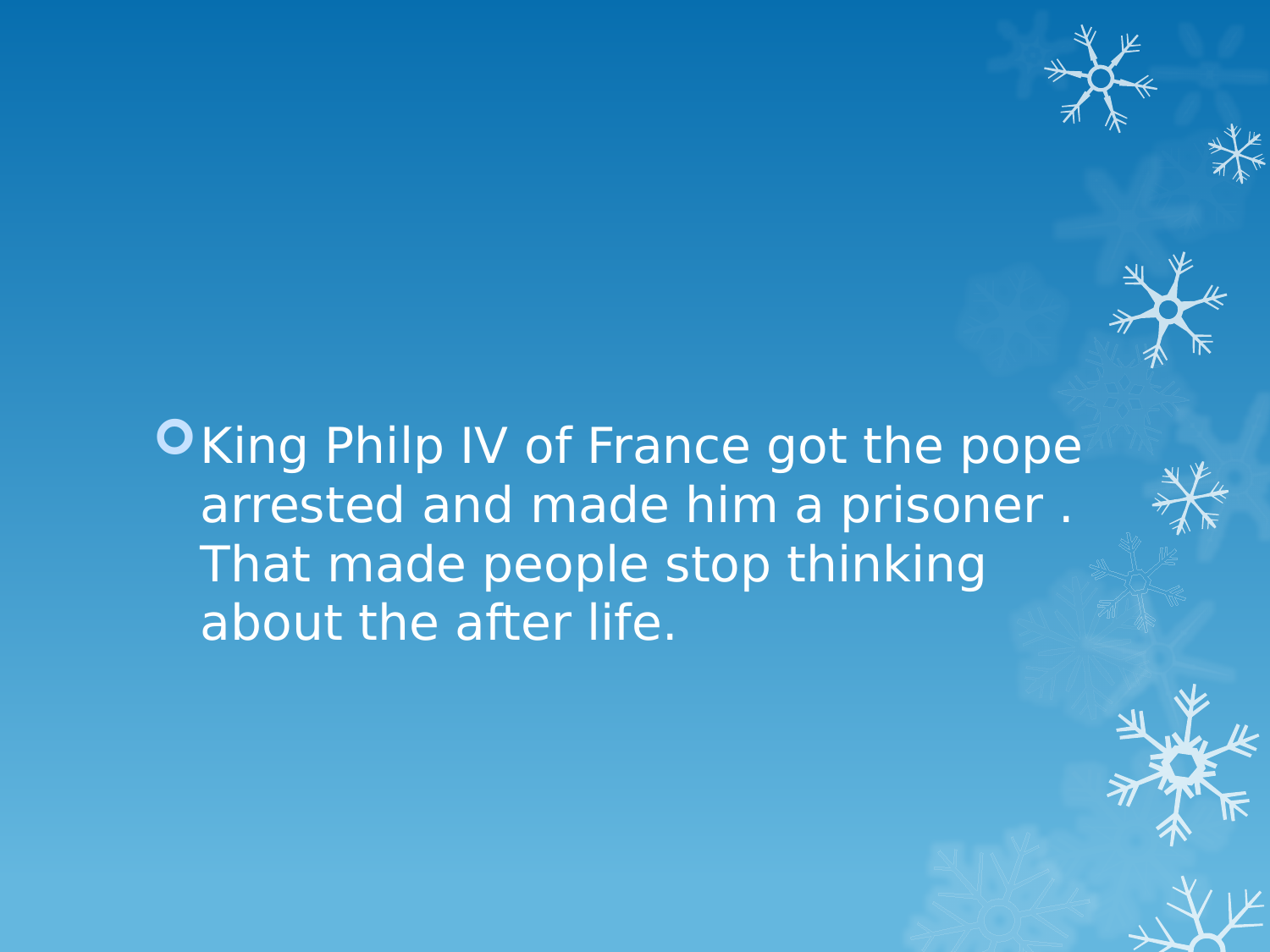

#
King Philp IV of France got the pope arrested and made him a prisoner . That made people stop thinking about the after life.